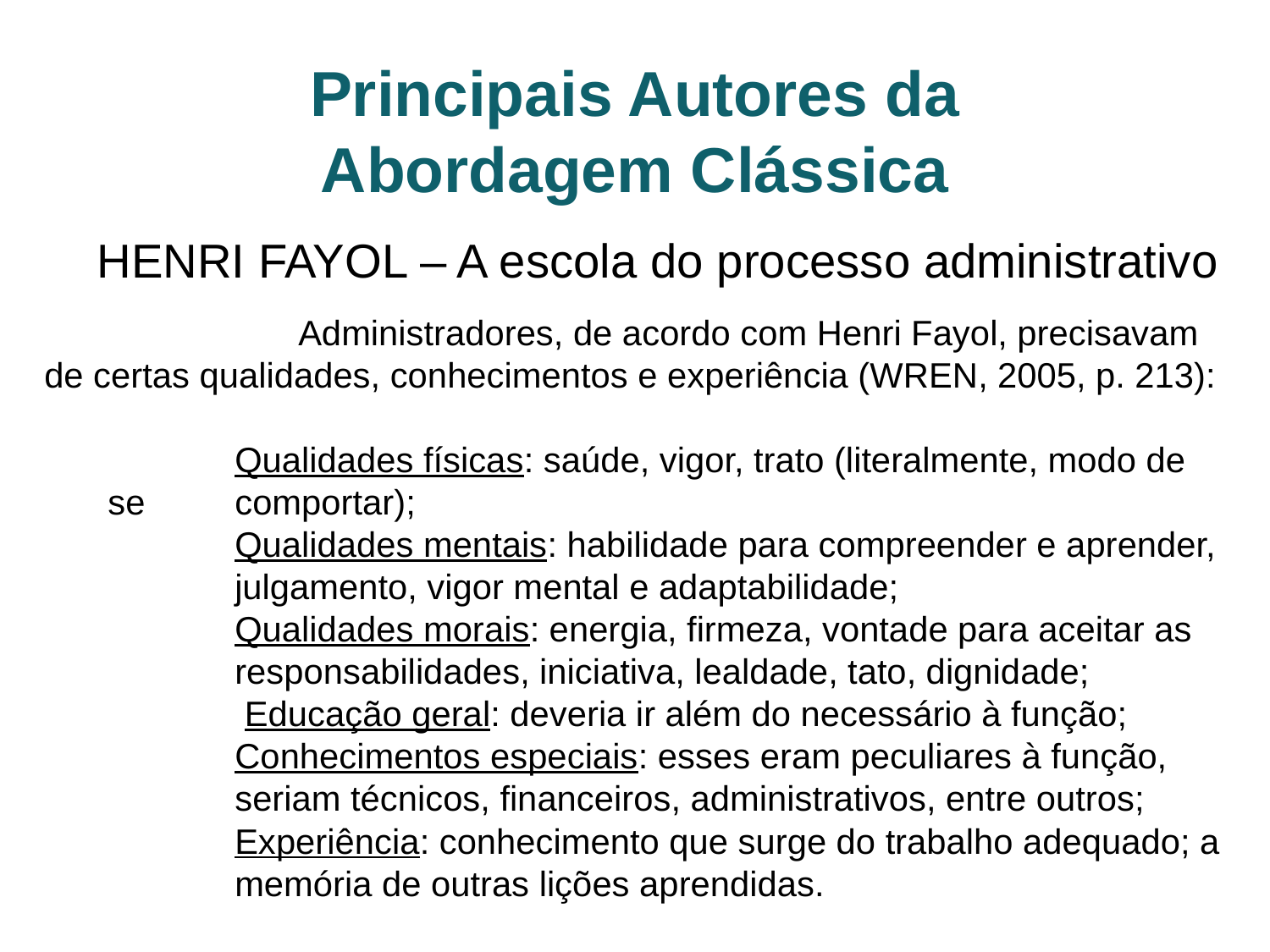

Principais Autores da Abordagem Clássica
HENRI FAYOL – A escola do processo administrativo
		Administradores, de acordo com Henri Fayol, precisavam de certas qualidades, conhecimentos e experiência (WREN, 2005, p. 213):

 	Qualidades físicas: saúde, vigor, trato (literalmente, modo de se  	comportar);
 	Qualidades mentais: habilidade para compreender e aprender, 	julgamento, vigor mental e adaptabilidade;
 	Qualidades morais: energia, firmeza, vontade para aceitar as 	responsabilidades, iniciativa, lealdade, tato, dignidade;
	 Educação geral: deveria ir além do necessário à função;
 	Conhecimentos especiais: esses eram peculiares à função, 	seriam técnicos, financeiros, administrativos, entre outros;
 	Experiência: conhecimento que surge do trabalho adequado; a 	memória de outras lições aprendidas.